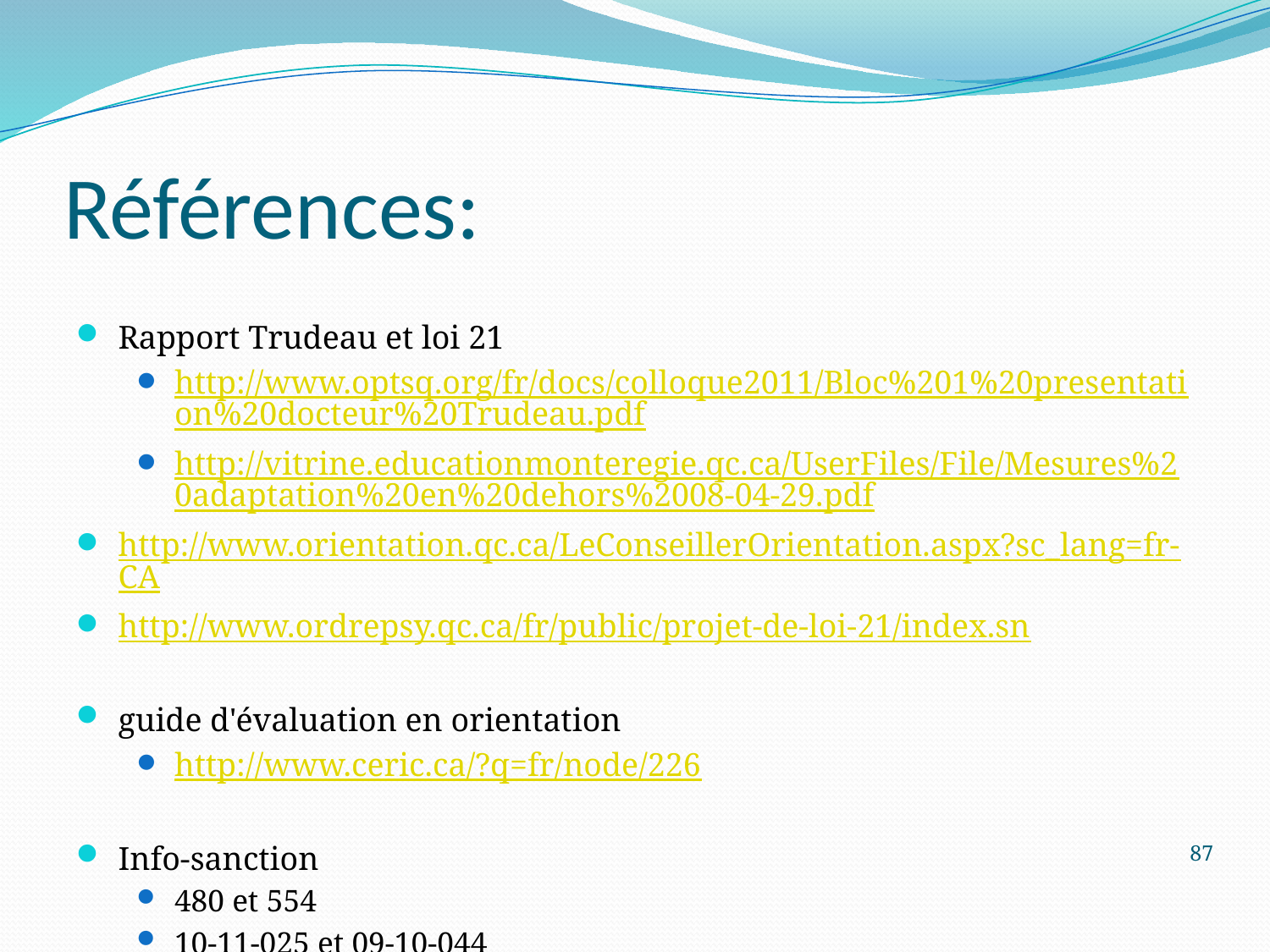

# Références:

Rapport Trudeau et loi 21
http://www.optsq.org/fr/docs/colloque2011/Bloc%201%20presentation%20docteur%20Trudeau.pdf
http://vitrine.educationmonteregie.qc.ca/UserFiles/File/Mesures%20adaptation%20en%20dehors%2008-04-29.pdf
http://www.orientation.qc.ca/LeConseillerOrientation.aspx?sc_lang=fr-CA
http://www.ordrepsy.qc.ca/fr/public/projet-de-loi-21/index.sn

guide d'évaluation en orientation
http://www.ceric.ca/?q=fr/node/226

Info-sanction
480 et 554
10-11-025 et 09-10-044

87